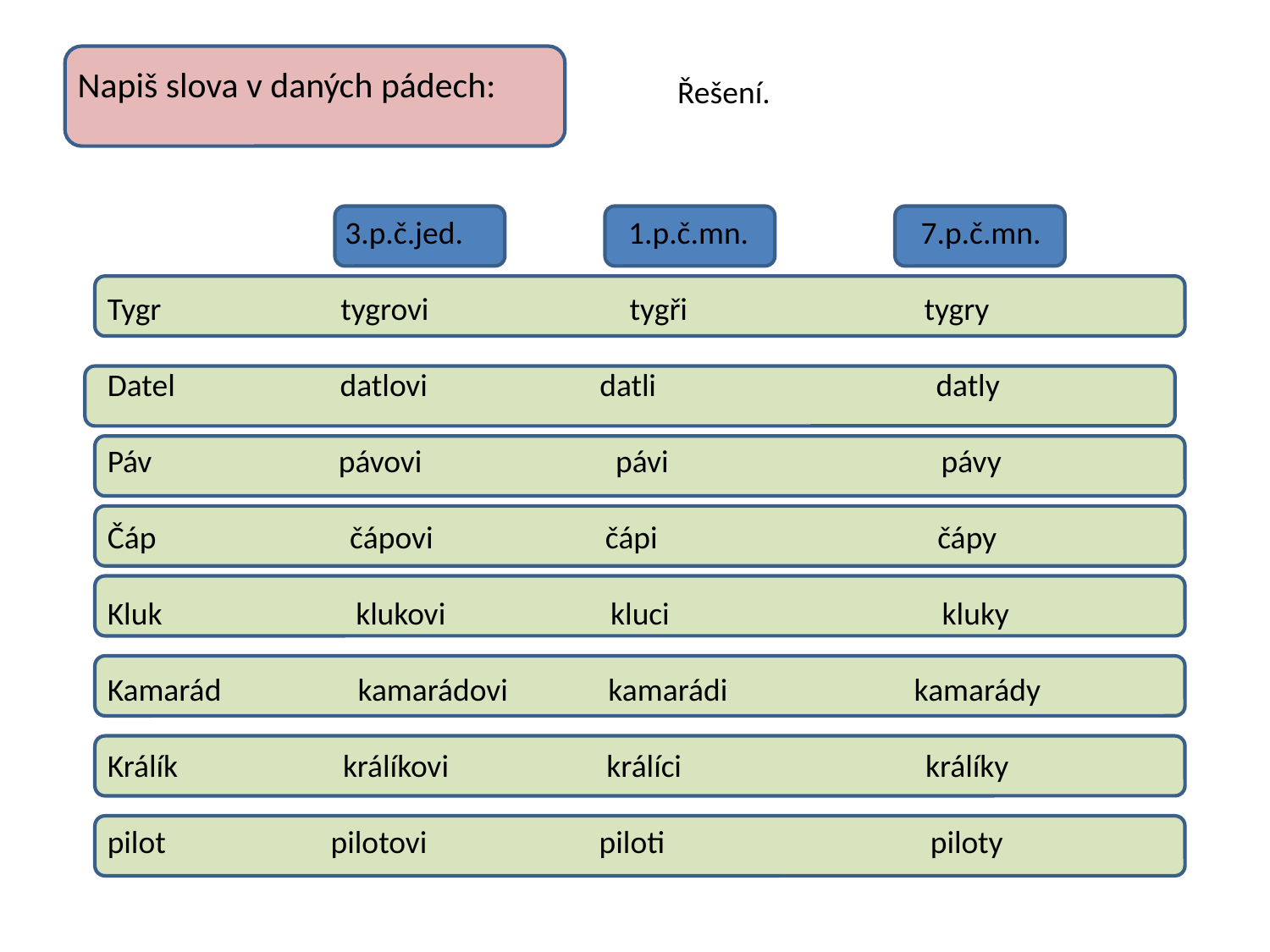

Napiš slova v daných pádech:
Řešení.
                                 3.p.č.jed.                       1.p.č.mn.                        7.p.č.mn.

Tygr                         tygrovi                            tygři                                 tygry

Datel                       datlovi                        datli                                       datly

Páv                          pávovi                           pávi                                      pávy

Čáp                           čápovi                        čápi                                       čápy

Kluk                           klukovi                       kluci                                      kluky

Kamarád                   kamarádovi              kamarádi                          kamarády

Králík                       králíkovi                      králíci                                  králíky

pilot                       pilotovi                        piloti                                     piloty